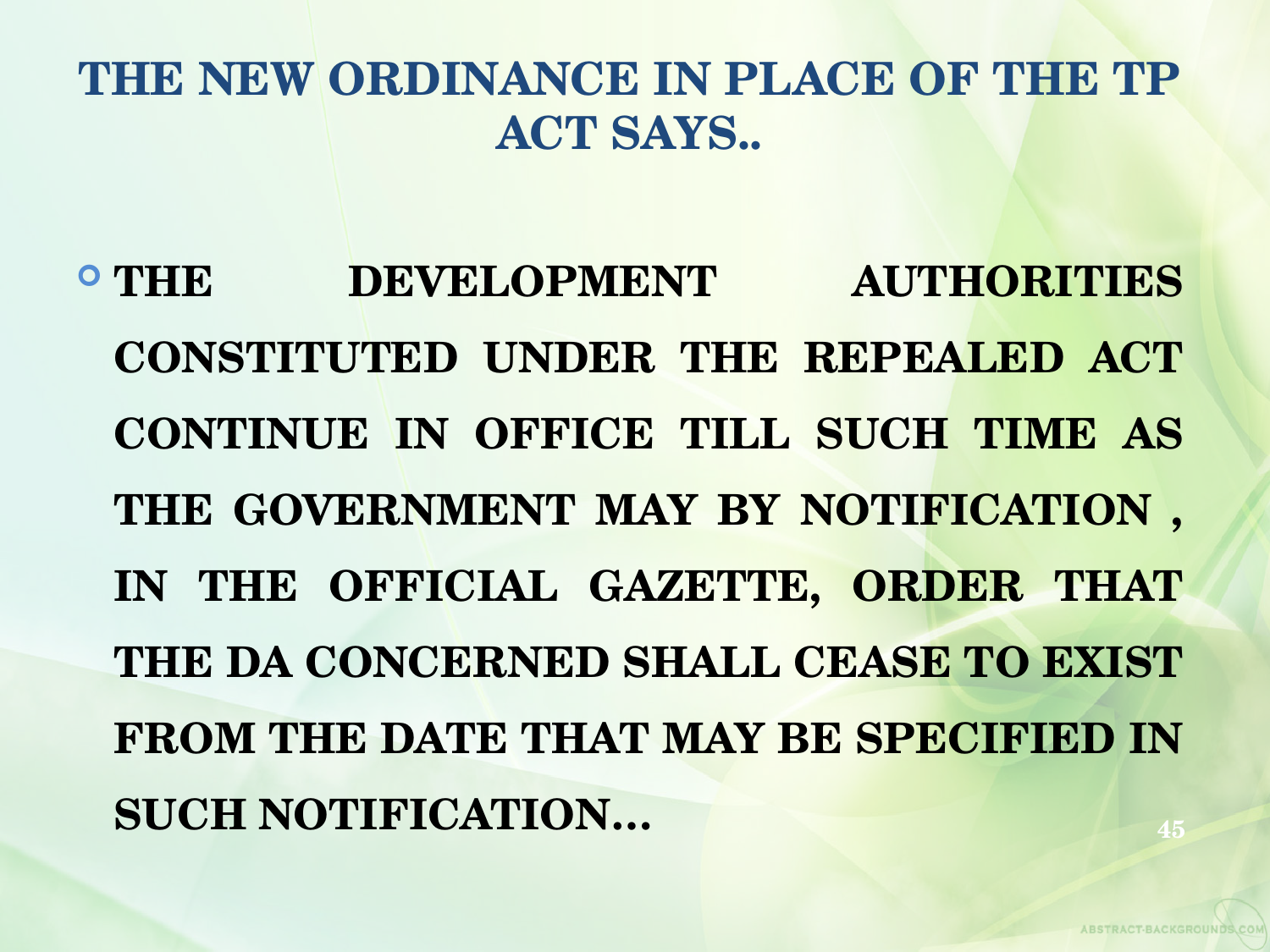

# THE NEW ORDINANCE IN PLACE OF THE TP ACT SAYS..
THE DEVELOPMENT AUTHORITIES CONSTITUTED UNDER THE REPEALED ACT CONTINUE IN OFFICE TILL SUCH TIME AS THE GOVERNMENT MAY BY NOTIFICATION , IN THE OFFICIAL GAZETTE, ORDER THAT THE DA CONCERNED SHALL CEASE TO EXIST FROM THE DATE THAT MAY BE SPECIFIED IN SUCH NOTIFICATION…
45